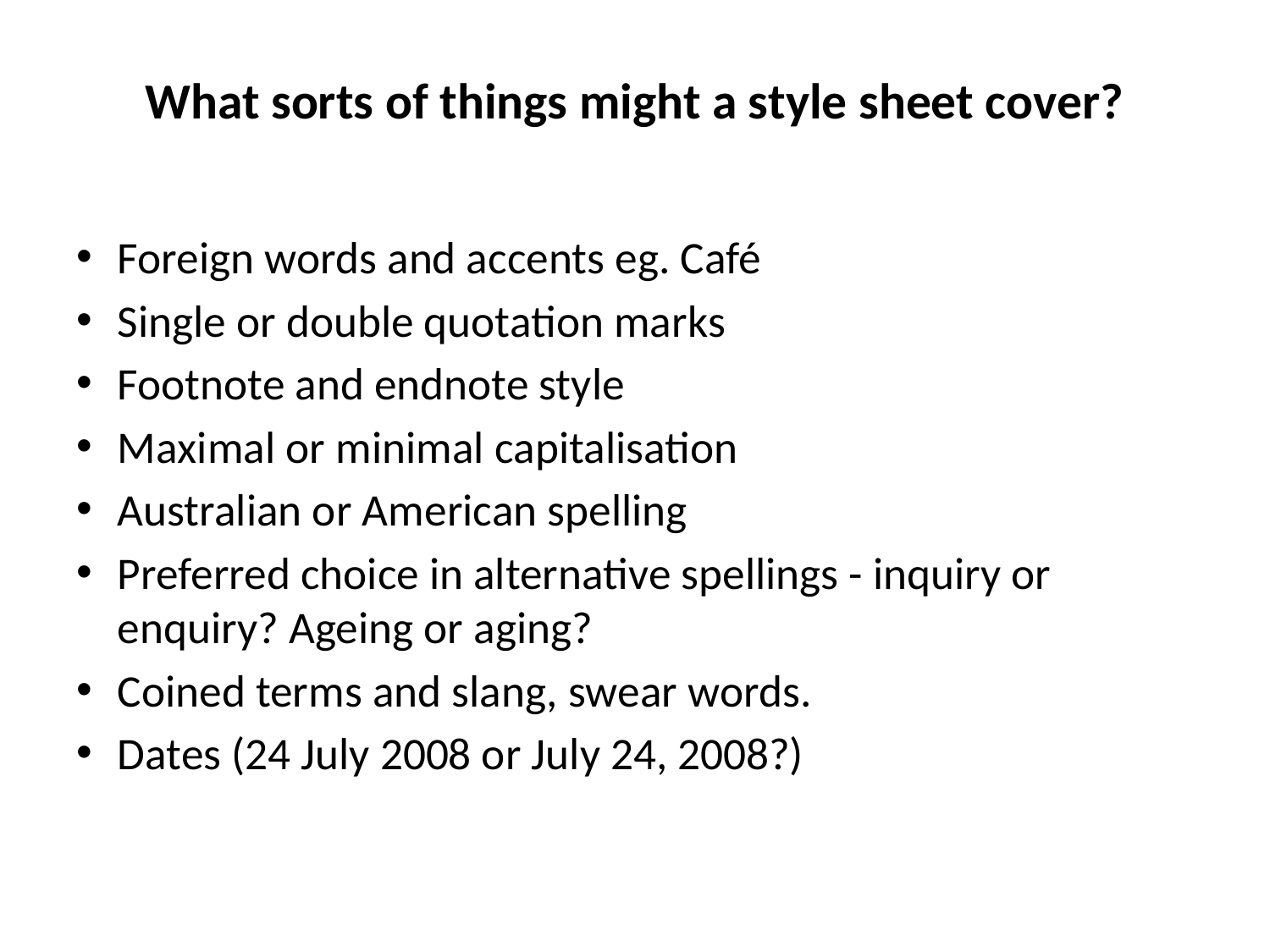

# What sorts of things might a style sheet cover?
Foreign words and accents eg. Café
Single or double quotation marks
Footnote and endnote style
Maximal or minimal capitalisation
Australian or American spelling
Preferred choice in alternative spellings - inquiry or enquiry? Ageing or aging?
Coined terms and slang, swear words.
Dates (24 July 2008 or July 24, 2008?)